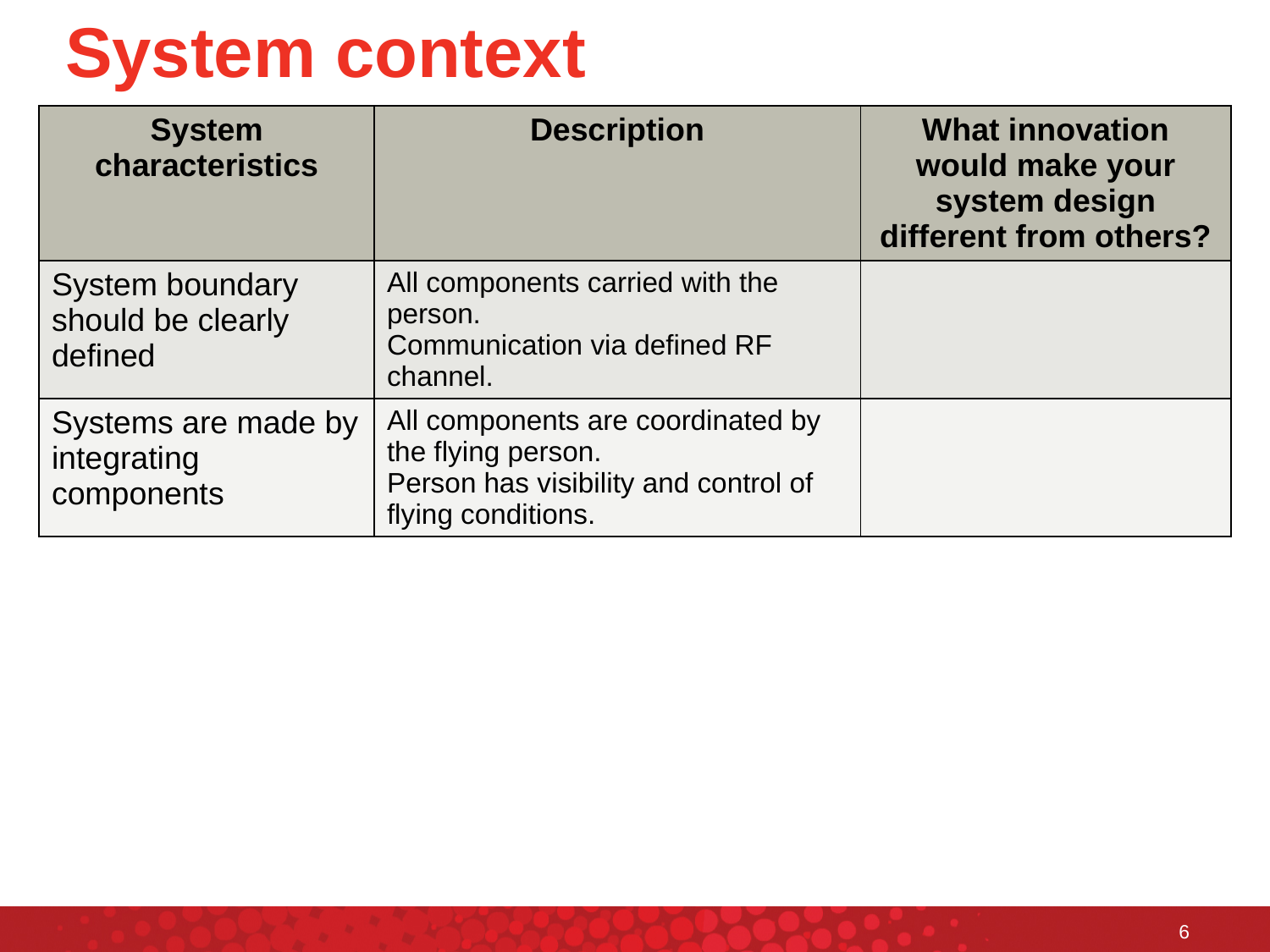

# System context
| System characteristics | Description | What innovation would make your system design different from others? |
| --- | --- | --- |
| System boundary should be clearly defined | All components carried with the person. Communication via defined RF channel. |  |
| Systems are made by integrating components | All components are coordinated by the flying person. Person has visibility and control of flying conditions. |  |
6